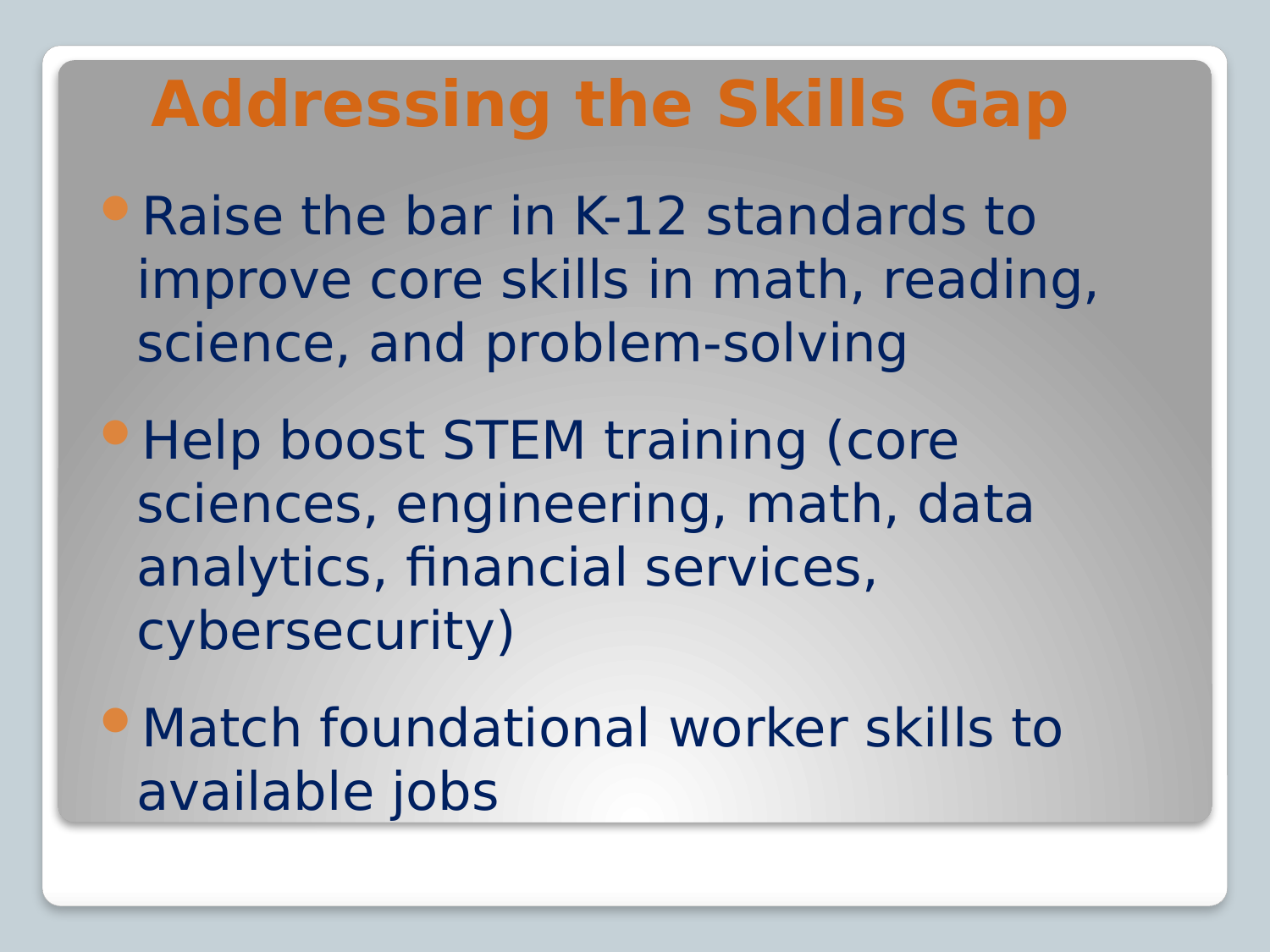

# Addressing the Skills Gap

Raise the bar in K-12 standards to improve core skills in math, reading, science, and problem-solving

Help boost STEM training (core sciences, engineering, math, data analytics, financial services, cybersecurity)

Match foundational worker skills to available jobs